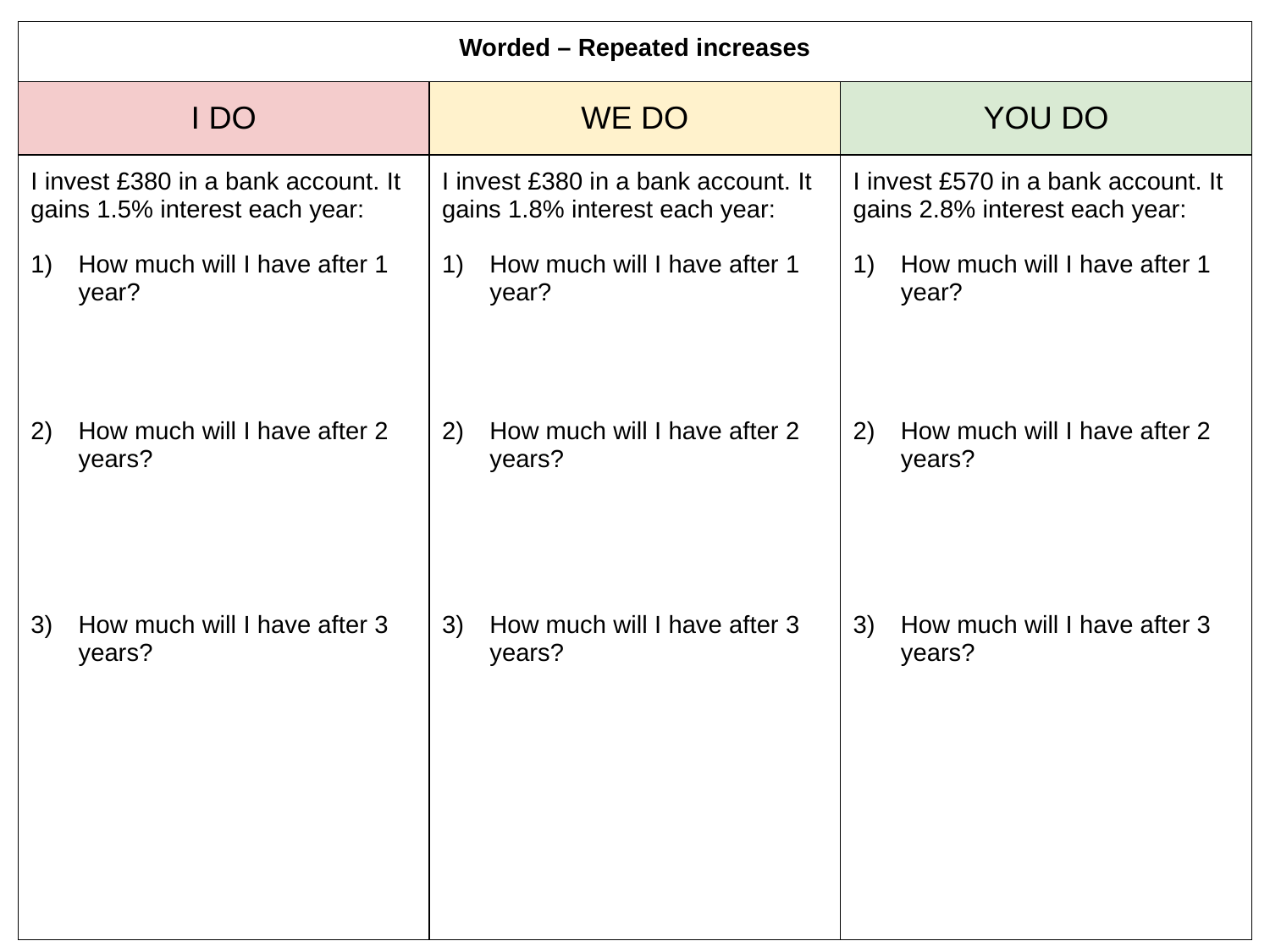

| Worded – Repeated increases |  |  |
| --- | --- | --- |
| I DO | WE DO | YOU DO |
| I invest £380 in a bank account. It gains 1.5% interest each year: How much will I have after 1 year? How much will I have after 2 years? How much will I have after 3 years? | I invest £380 in a bank account. It gains 1.8% interest each year: How much will I have after 1 year? How much will I have after 2 years? How much will I have after 3 years? | I invest £570 in a bank account. It gains 2.8% interest each year: How much will I have after 1 year? How much will I have after 2 years? How much will I have after 3 years? |